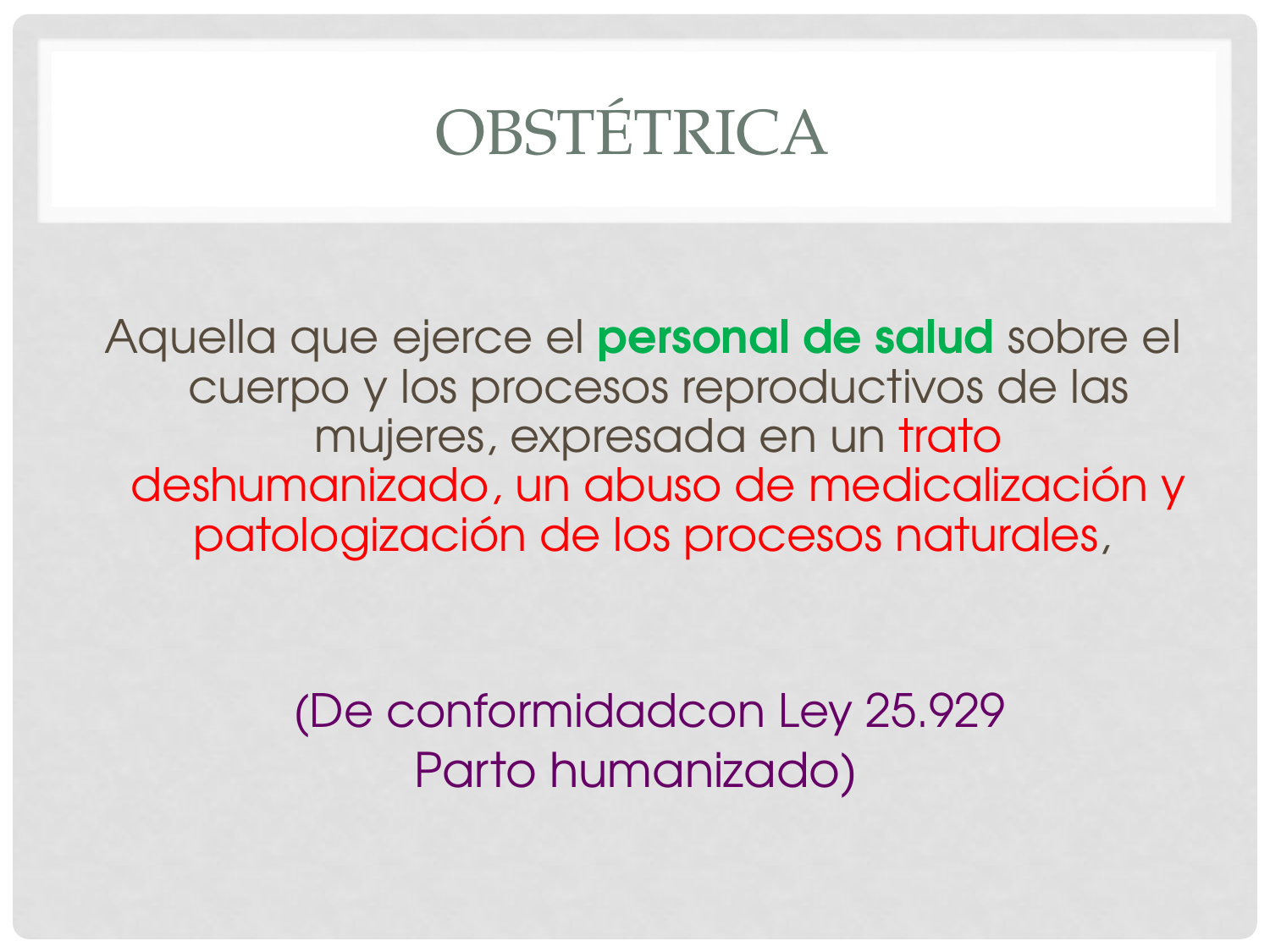

# OBSTÉTRICA

Aquella que ejerce el personal de salud sobre el cuerpo y los procesos reproductivos de las mujeres, expresada en un trato deshumanizado, un abuso de medicalización y patologización de los procesos naturales,

 (De conformidadcon Ley 25.929
Parto humanizado)